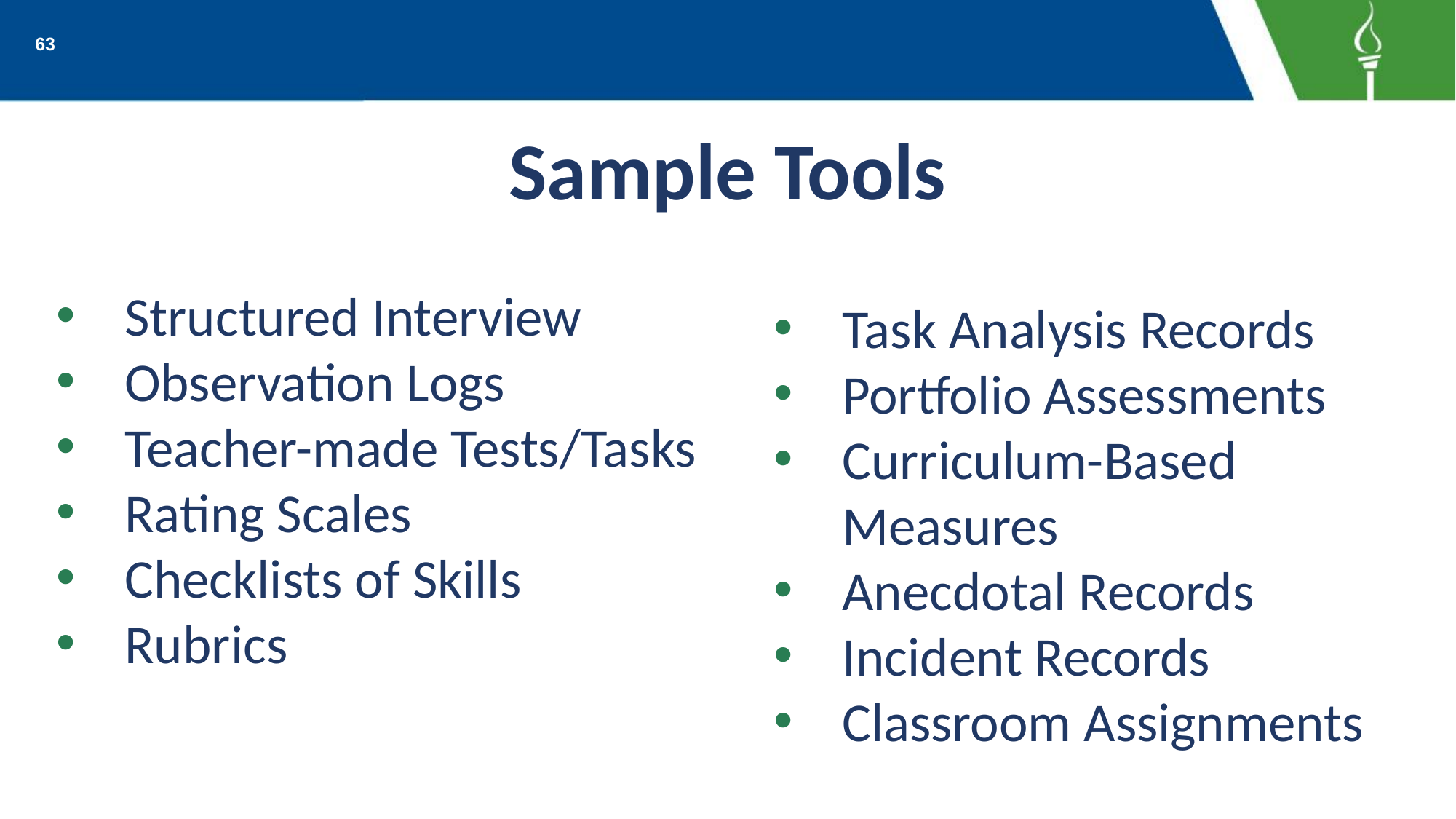

63
# Sample Tools
Structured Interview
Observation Logs
Teacher-made Tests/Tasks
Rating Scales
Checklists of Skills
Rubrics
Task Analysis Records
Portfolio Assessments
Curriculum-Based Measures
Anecdotal Records
Incident Records
Classroom Assignments